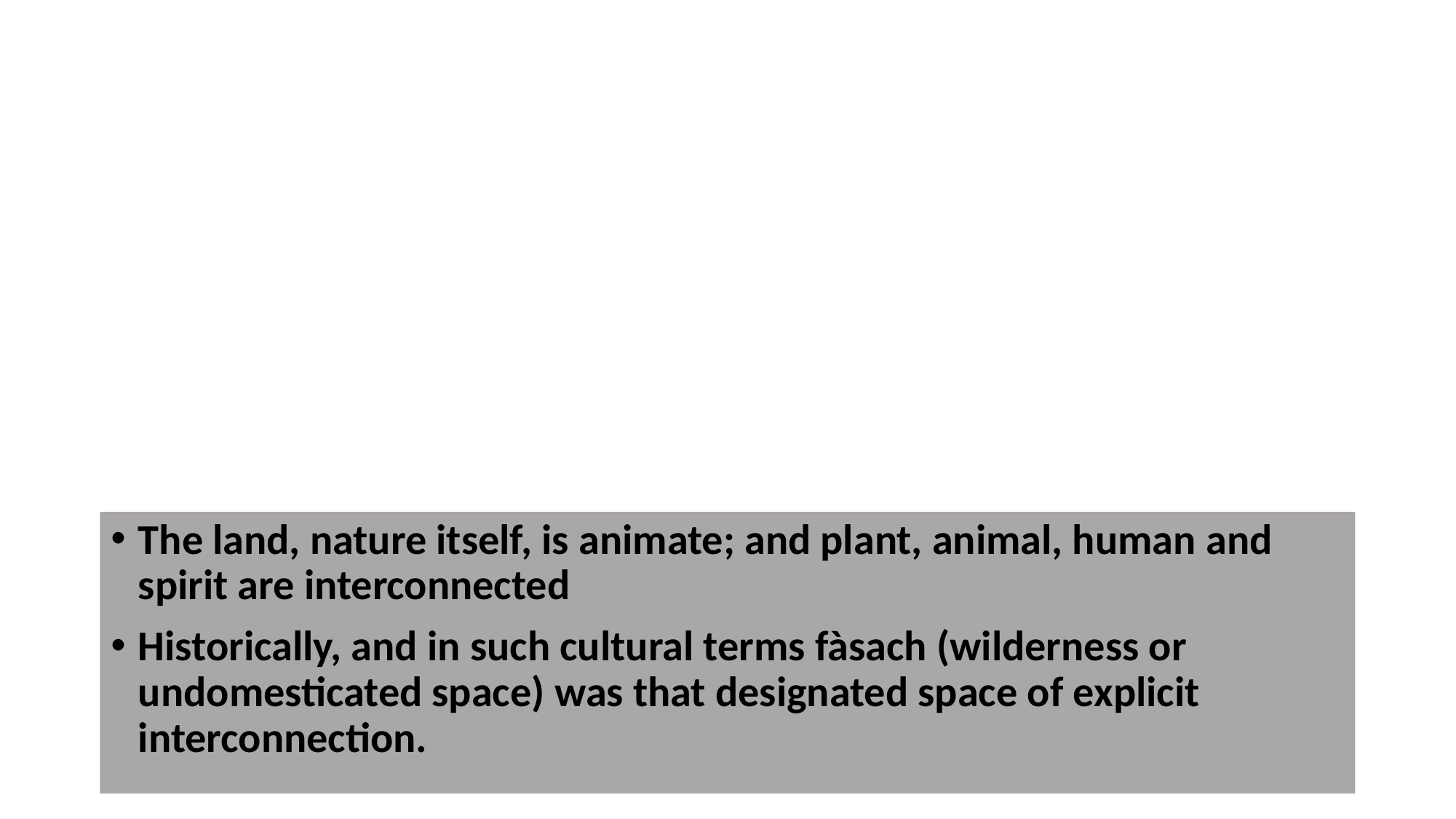

#
The land, nature itself, is animate; and plant, animal, human and spirit are interconnected
Historically, and in such cultural terms fàsach (wilderness or undomesticated space) was that designated space of explicit interconnection.